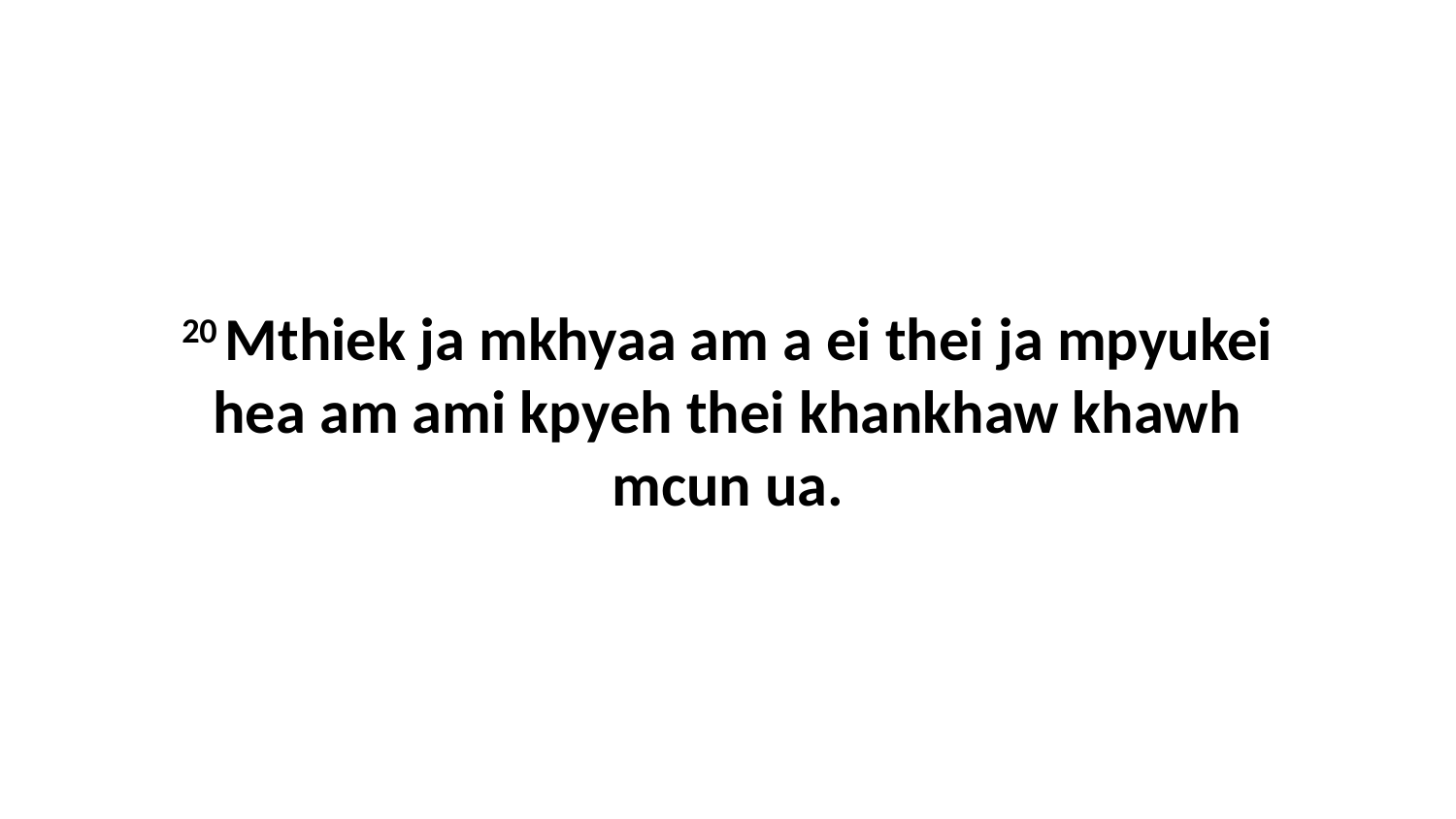

20 Mthiek ja mkhyaa am a ei thei ja mpyukei hea am ami kpyeh thei khankhaw khawh mcun ua.